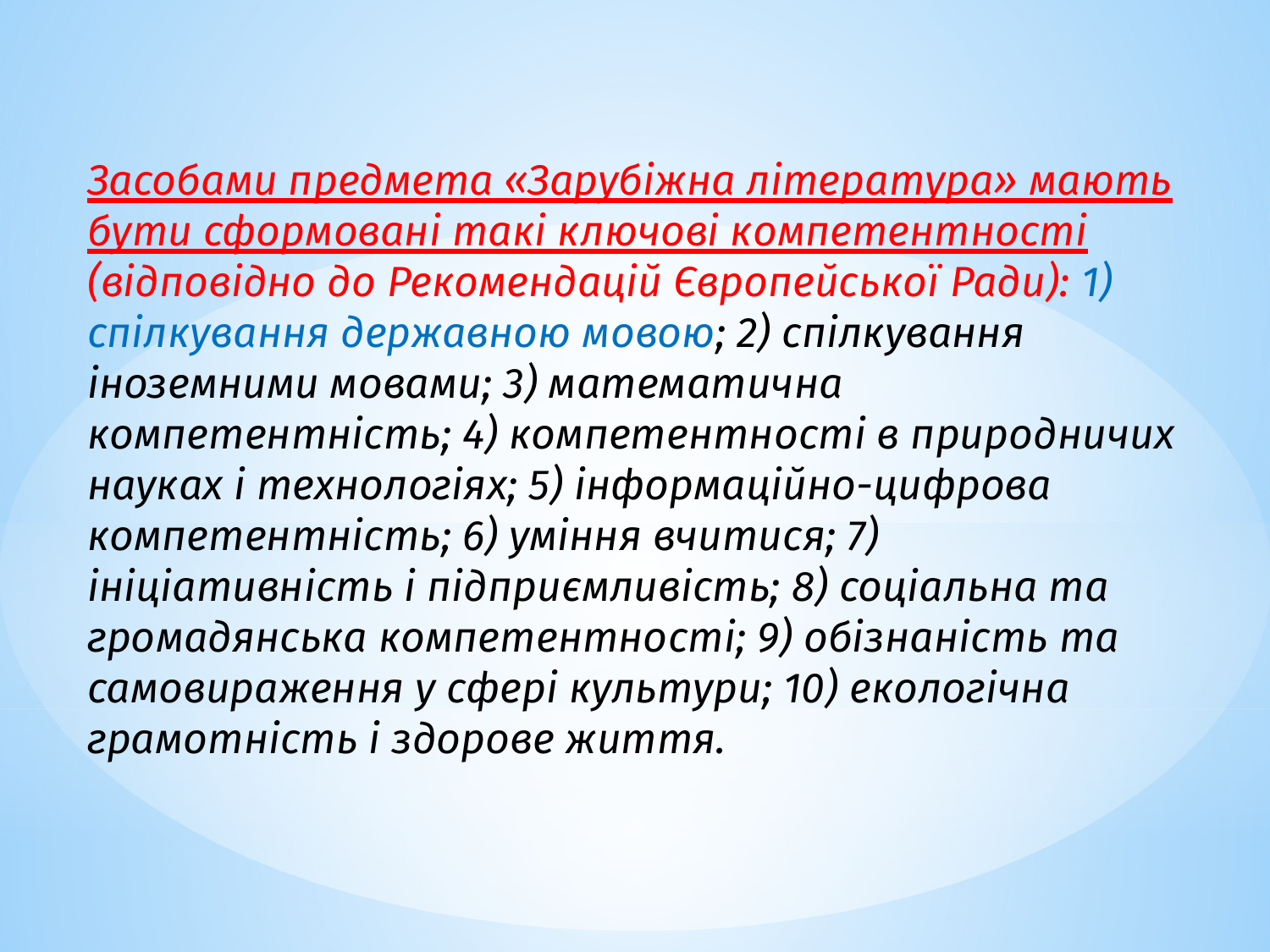

Засобами предмета «Зарубіжна література» мають бути сформовані такі ключові компетентності (відповідно до Рекомендацій Європейської Ради): 1) спілкування державною мовою; 2) спілкування іноземними мовами; 3) математична компетентність; 4) компетентності в природничих науках і технологіях; 5) інформаційно-цифрова компетентність; 6) уміння вчитися; 7) ініціативність і підприємливість; 8) соціальна та громадянська компетентності; 9) обізнаність та самовираження у сфері культури; 10) екологічна грамотність і здорове життя.